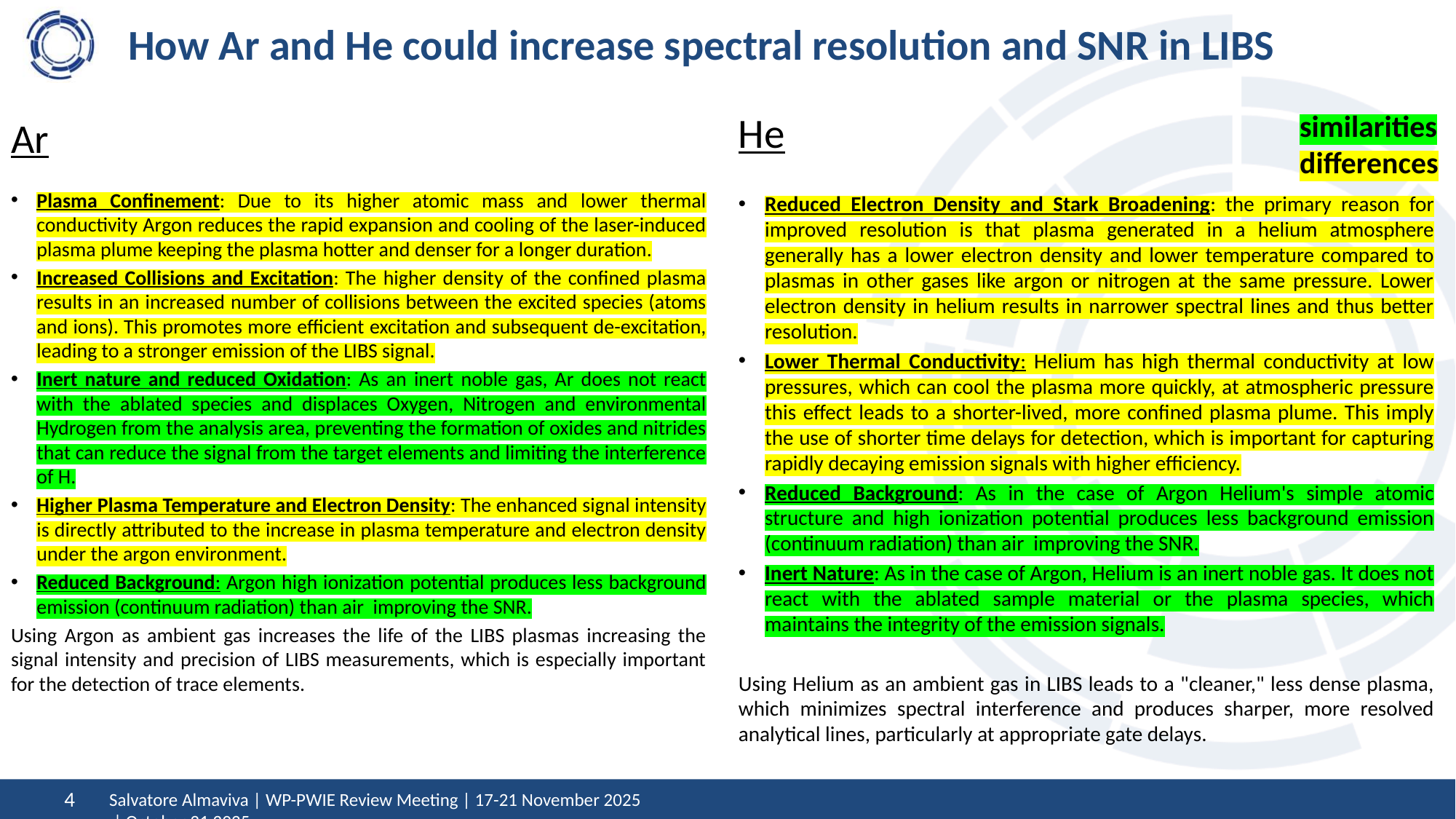

# How Ar and He could increase spectral resolution and SNR in LIBS
He

Reduced Electron Density and Stark Broadening: the primary reason for improved resolution is that plasma generated in a helium atmosphere generally has a lower electron density and lower temperature compared to plasmas in other gases like argon or nitrogen at the same pressure. Lower electron density in helium results in narrower spectral lines and thus better resolution.
Lower Thermal Conductivity: Helium has high thermal conductivity at low pressures, which can cool the plasma more quickly, at atmospheric pressure this effect leads to a shorter-lived, more confined plasma plume. This imply the use of shorter time delays for detection, which is important for capturing rapidly decaying emission signals with higher efficiency.
Reduced Background: As in the case of Argon Helium's simple atomic structure and high ionization potential produces less background emission (continuum radiation) than air  improving the SNR.
Inert Nature: As in the case of Argon, Helium is an inert noble gas. It does not react with the ablated sample material or the plasma species, which maintains the integrity of the emission signals.

Using Helium as an ambient gas in LIBS leads to a "cleaner," less dense plasma, which minimizes spectral interference and produces sharper, more resolved analytical lines, particularly at appropriate gate delays.

similarities
differences
Ar

Plasma Confinement: Due to its higher atomic mass and lower thermal conductivity Argon reduces the rapid expansion and cooling of the laser-induced plasma plume keeping the plasma hotter and denser for a longer duration.
Increased Collisions and Excitation: The higher density of the confined plasma results in an increased number of collisions between the excited species (atoms and ions). This promotes more efficient excitation and subsequent de-excitation, leading to a stronger emission of the LIBS signal.
Inert nature and reduced Oxidation: As an inert noble gas, Ar does not react with the ablated species and displaces Oxygen, Nitrogen and environmental Hydrogen from the analysis area, preventing the formation of oxides and nitrides that can reduce the signal from the target elements and limiting the interference of H.
Higher Plasma Temperature and Electron Density: The enhanced signal intensity is directly attributed to the increase in plasma temperature and electron density under the argon environment.
Reduced Background: Argon high ionization potential produces less background emission (continuum radiation) than air  improving the SNR.
Using Argon as ambient gas increases the life of the LIBS plasmas increasing the signal intensity and precision of LIBS measurements, which is especially important for the detection of trace elements.

Salvatore Almaviva | WP-PWIE Review Meeting | 17-21 November 2025
 | October 31 2025
4